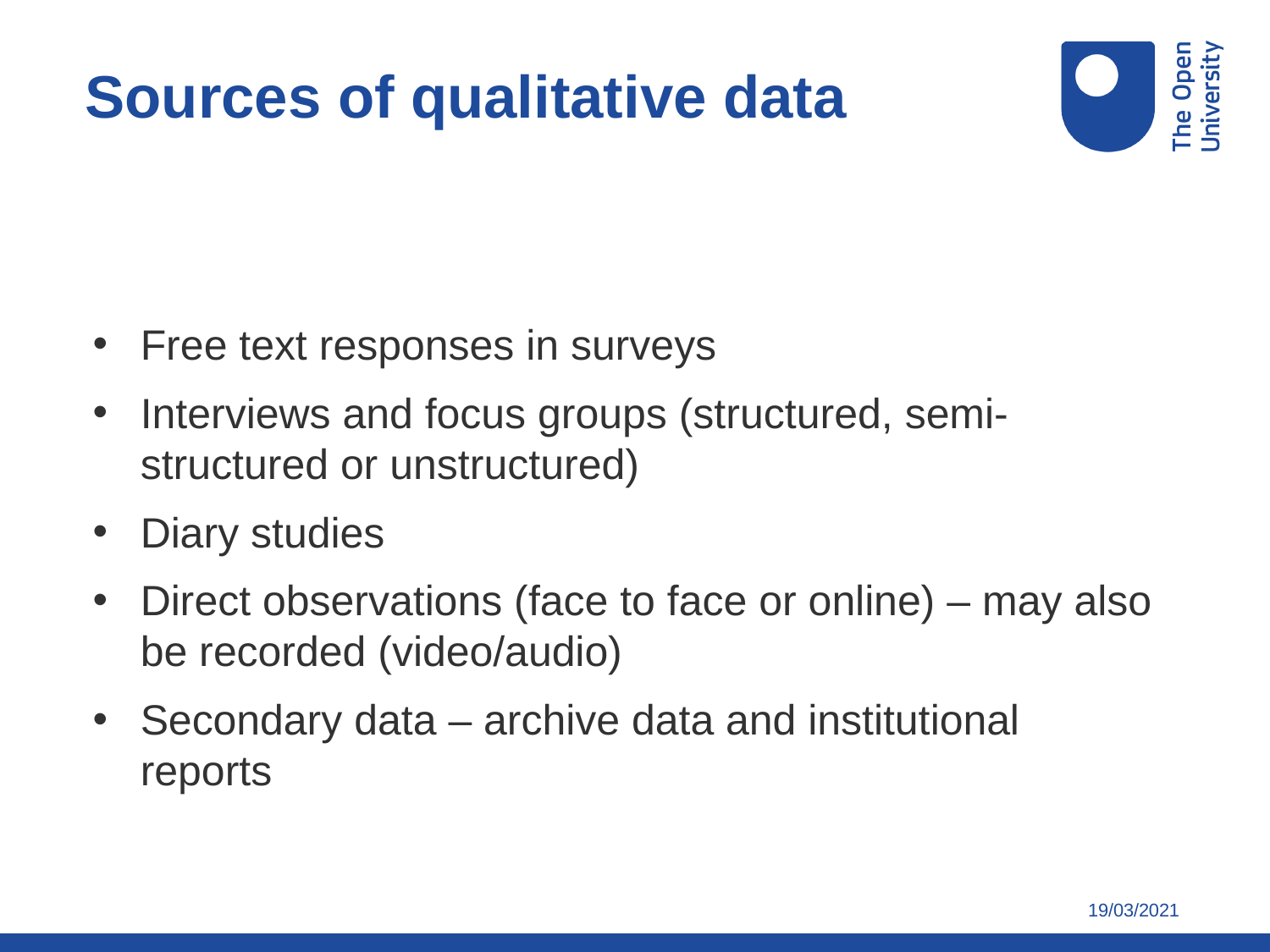

Sources of qualitative data

Free text responses in surveys
Interviews and focus groups (structured, semi-structured or unstructured)
Diary studies
Direct observations (face to face or online) – may also be recorded (video/audio)
Secondary data – archive data and institutional reports